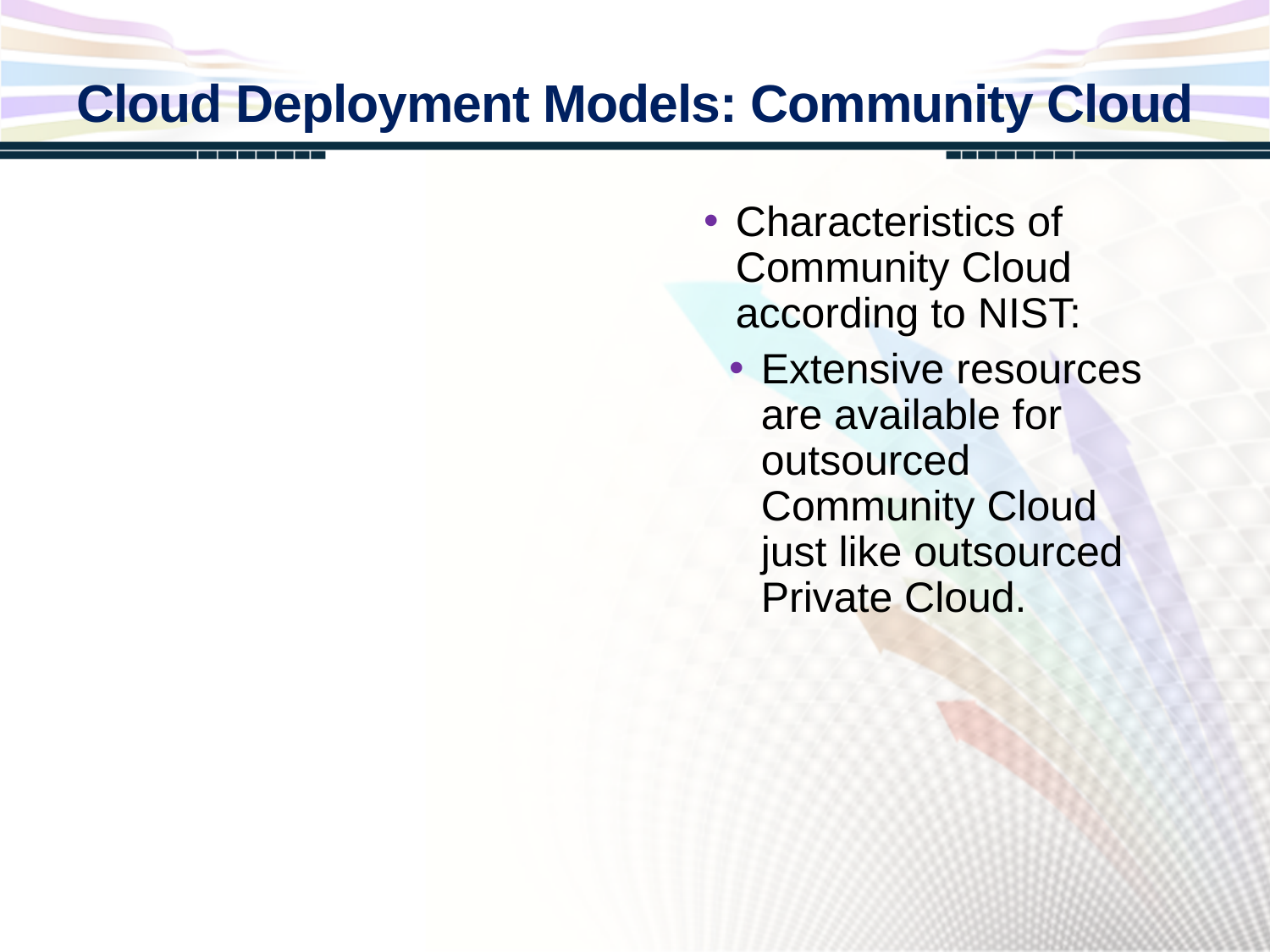

Cloud Deployment Models: Community Cloud
Characteristics of Community Cloud according to NIST:
Extensive resources are available for outsourced Community Cloud just like outsourced Private Cloud.